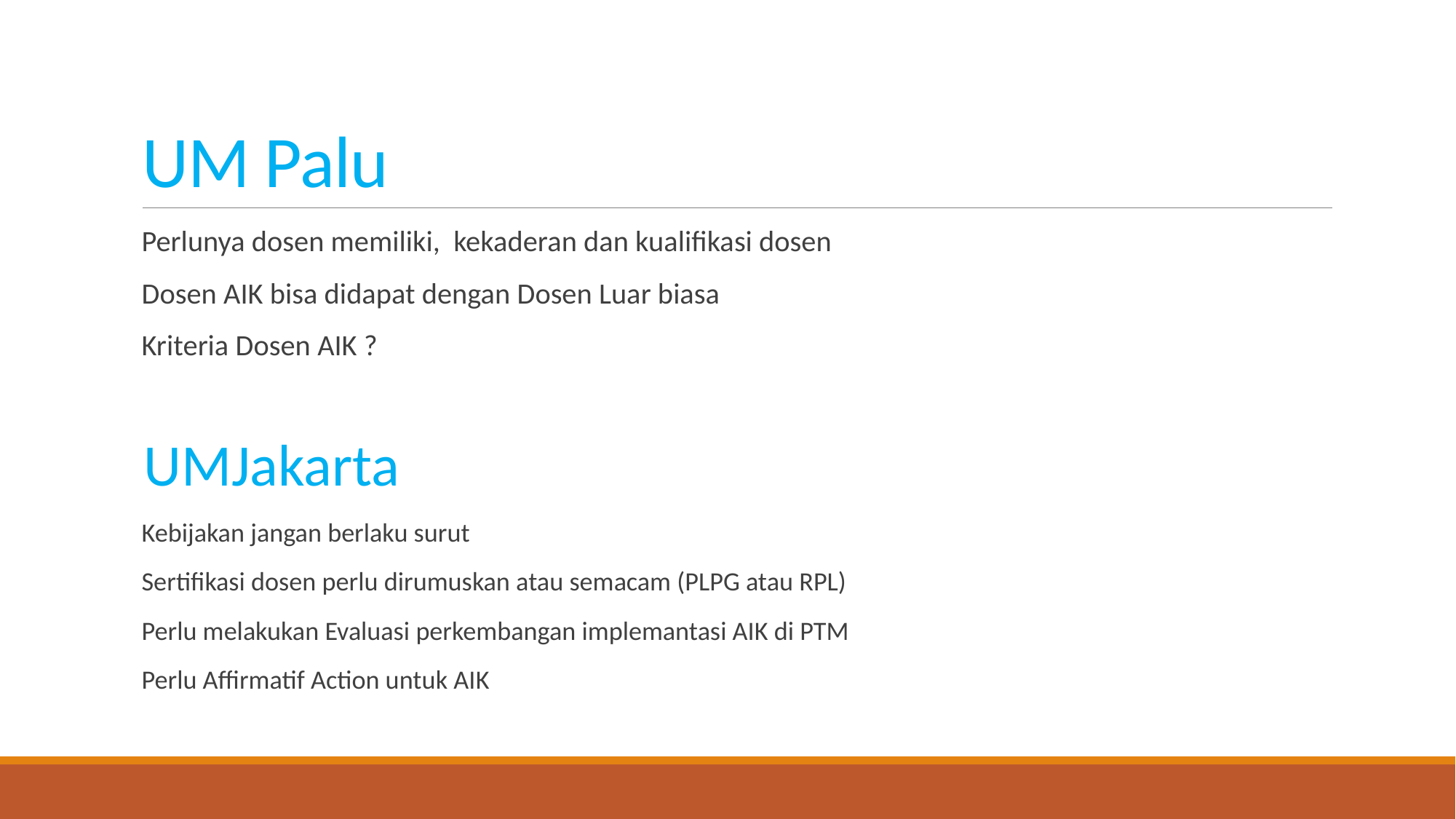

# UM Palu
Perlunya dosen memiliki,  kekaderan dan kualifikasi dosen
Dosen AIK bisa didapat dengan Dosen Luar biasa
Kriteria Dosen AIK ?

UMJakarta
Kebijakan jangan berlaku surut
Sertifikasi dosen perlu dirumuskan atau semacam (PLPG atau RPL)
Perlu melakukan Evaluasi perkembangan implemantasi AIK di PTM
Perlu Affirmatif Action untuk AIK